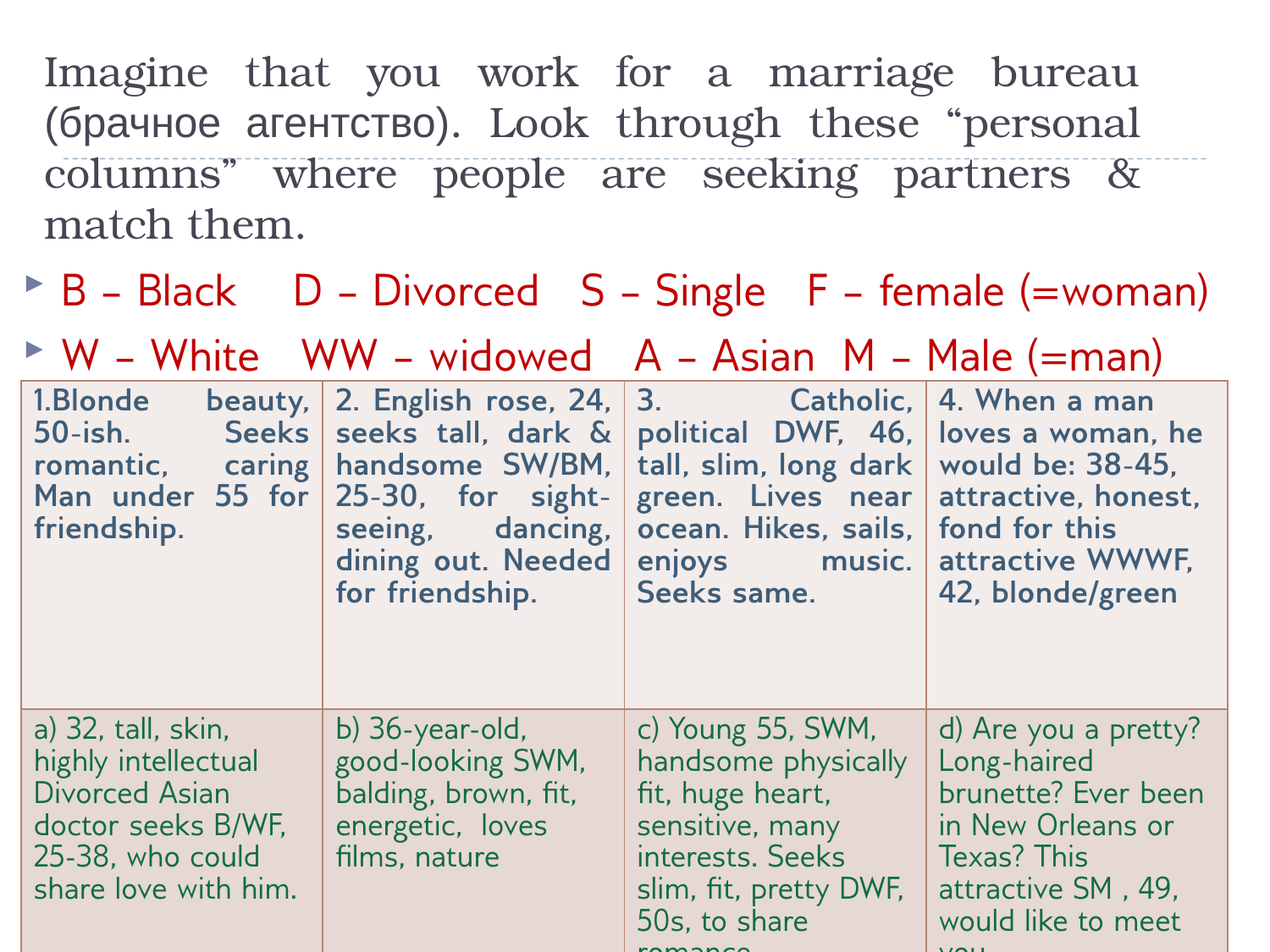

# Imagine that you work for a marriage bureau (брачное агентство). Look through these “personal columns” where people are seeking partners & match them.
B – Black    D – Divorced   S – Single   F – female (=woman)
W – White   WW – widowed   A – Asian  M – Male (=man)

| 1.Blonde beauty, 50-ish. Seeks romantic, caring Man under 55 for friendship. | 2. English rose, 24, seeks tall, dark & handsome SW/BM, 25-30, for sight-seeing, dancing, dining out. Needed for friendship. | 3. Catholic, political DWF, 46, tall, slim, long dark green. Lives near ocean. Hikes, sails, enjoys music. Seeks same. | 4. When a man loves a woman, he would be: 38-45, attractive, honest, fond for this attractive WWWF, 42, blonde/green |
| --- | --- | --- | --- |
| a) 32, tall, skin, highly intellectual Divorced Asian doctor seeks B/WF, 25-38, who could share love with him. | b) 36-year-old, good-looking SWM, balding, brown, fit, energetic, loves films, nature | c) Young 55, SWM, handsome physically fit, huge heart, sensitive, many interests. Seeks slim, fit, pretty DWF, 50s, to share romance | d) Are you a pretty? Long-haired brunette? Ever been in New Orleans or Texas? This attractive SM , 49, would like to meet you. |